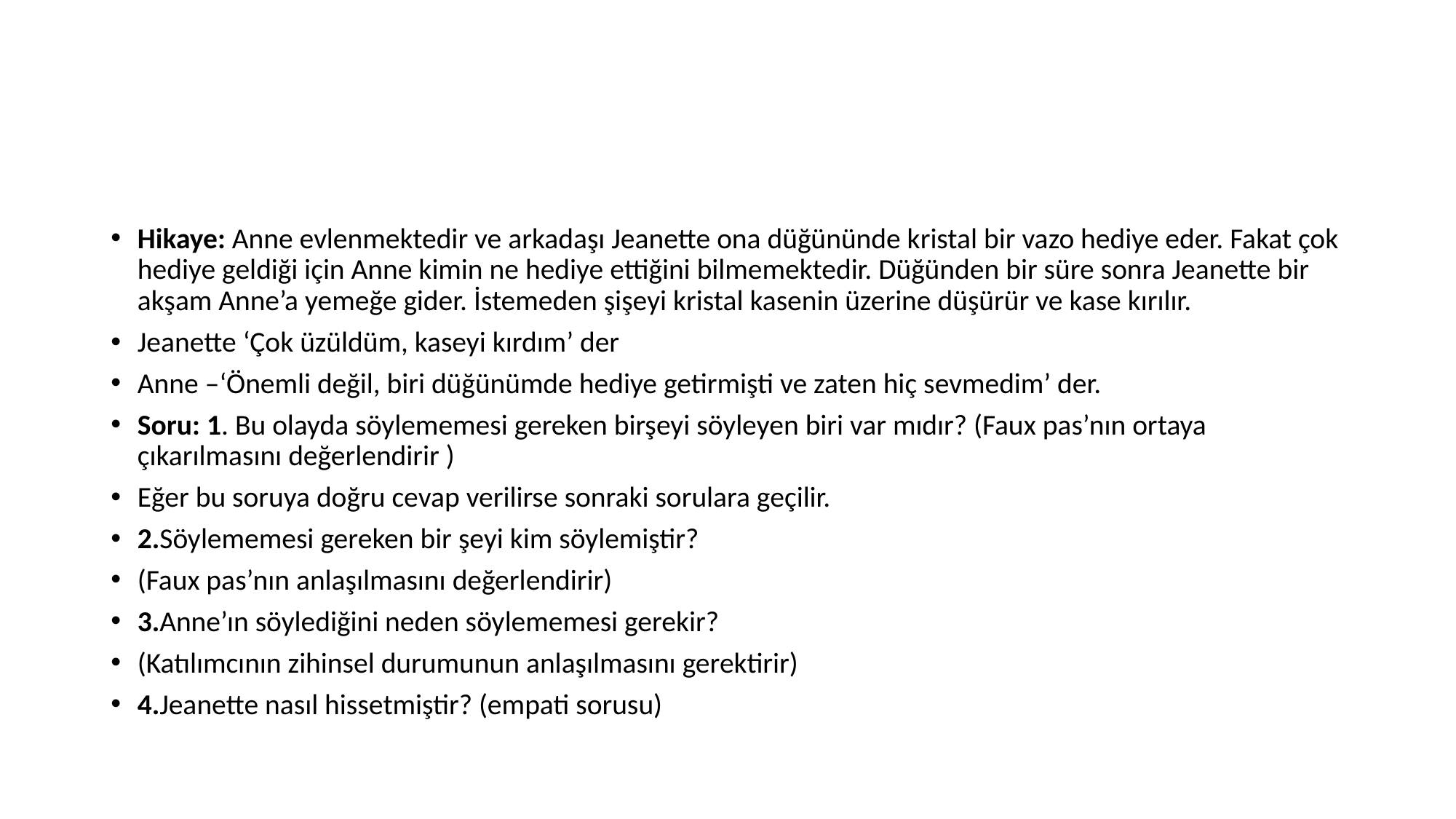

#
Hikaye: Anne evlenmektedir ve arkadaşı Jeanette ona düğününde kristal bir vazo hediye eder. Fakat çok hediye geldiği için Anne kimin ne hediye ettiğini bilmemektedir. Düğünden bir süre sonra Jeanette bir akşam Anne’a yemeğe gider. İstemeden şişeyi kristal kasenin üzerine düşürür ve kase kırılır.
Jeanette ‘Çok üzüldüm, kaseyi kırdım’ der
Anne –‘Önemli değil, biri düğünümde hediye getirmişti ve zaten hiç sevmedim’ der.
Soru: 1. Bu olayda söylememesi gereken birşeyi söyleyen biri var mıdır? (Faux pas’nın ortaya çıkarılmasını değerlendirir )
Eğer bu soruya doğru cevap verilirse sonraki sorulara geçilir.
2.Söylememesi gereken bir şeyi kim söylemiştir?
(Faux pas’nın anlaşılmasını değerlendirir)
3.Anne’ın söylediğini neden söylememesi gerekir?
(Katılımcının zihinsel durumunun anlaşılmasını gerektirir)
4.Jeanette nasıl hissetmiştir? (empati sorusu)